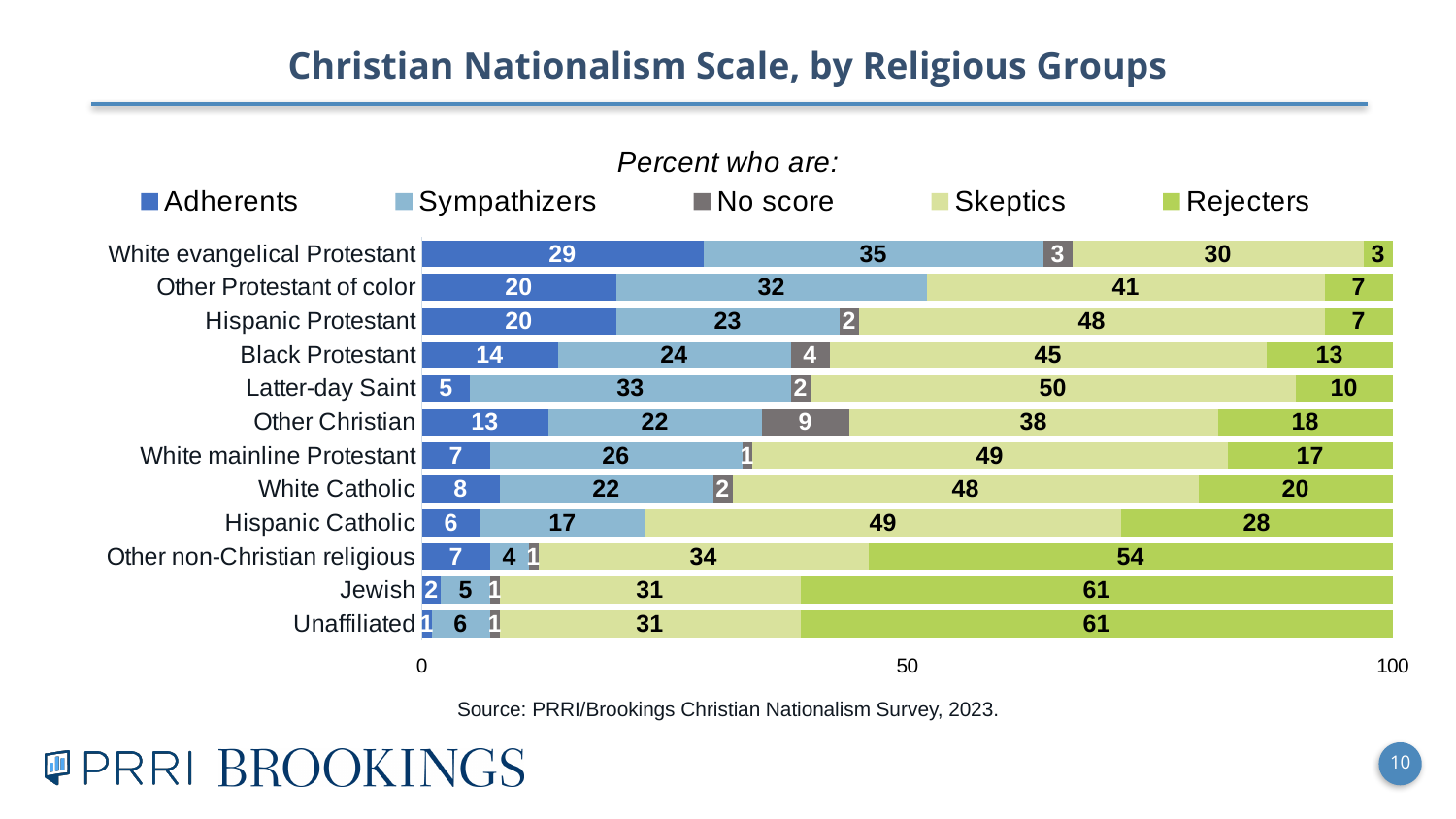

Christian Nationalism Scale, by Religious Groups

### Chart: Percent who are:

| Category | Adherents | Sympathizers | No score | Skeptics | Rejecters |
|---|---|---|---|---|---|
| White evangelical Protestant | 29.0 | 35.0 | 3.0 | 30.0 | 3.0 |
| Other Protestant of color | 20.0 | 32.0 | 0.0 | 41.0 | 7.0 |
| Hispanic Protestant | 20.0 | 23.0 | 2.0 | 48.0 | 7.0 |
| Black Protestant | 14.0 | 24.0 | 4.0 | 45.0 | 13.0 |
| Latter-day Saint | 5.0 | 33.0 | 2.0 | 50.0 | 10.0 |
| Other Christian | 13.0 | 22.0 | 9.0 | 38.0 | 18.0 |
| White mainline Protestant | 7.0 | 26.0 | 1.0 | 49.0 | 17.0 |
| White Catholic | 8.0 | 22.0 | 2.0 | 48.0 | 20.0 |
| Hispanic Catholic | 6.0 | 17.0 | 0.0 | 49.0 | 28.0 |
| Other non-Christian religious | 7.0 | 4.0 | 1.0 | 34.0 | 54.0 |
| Jewish | 2.0 | 5.0 | 1.0 | 31.0 | 61.0 |
| Unaffiliated | 1.0 | 6.0 | 1.0 | 31.0 | 61.0 |
Source: PRRI/Brookings Christian Nationalism Survey, 2023.